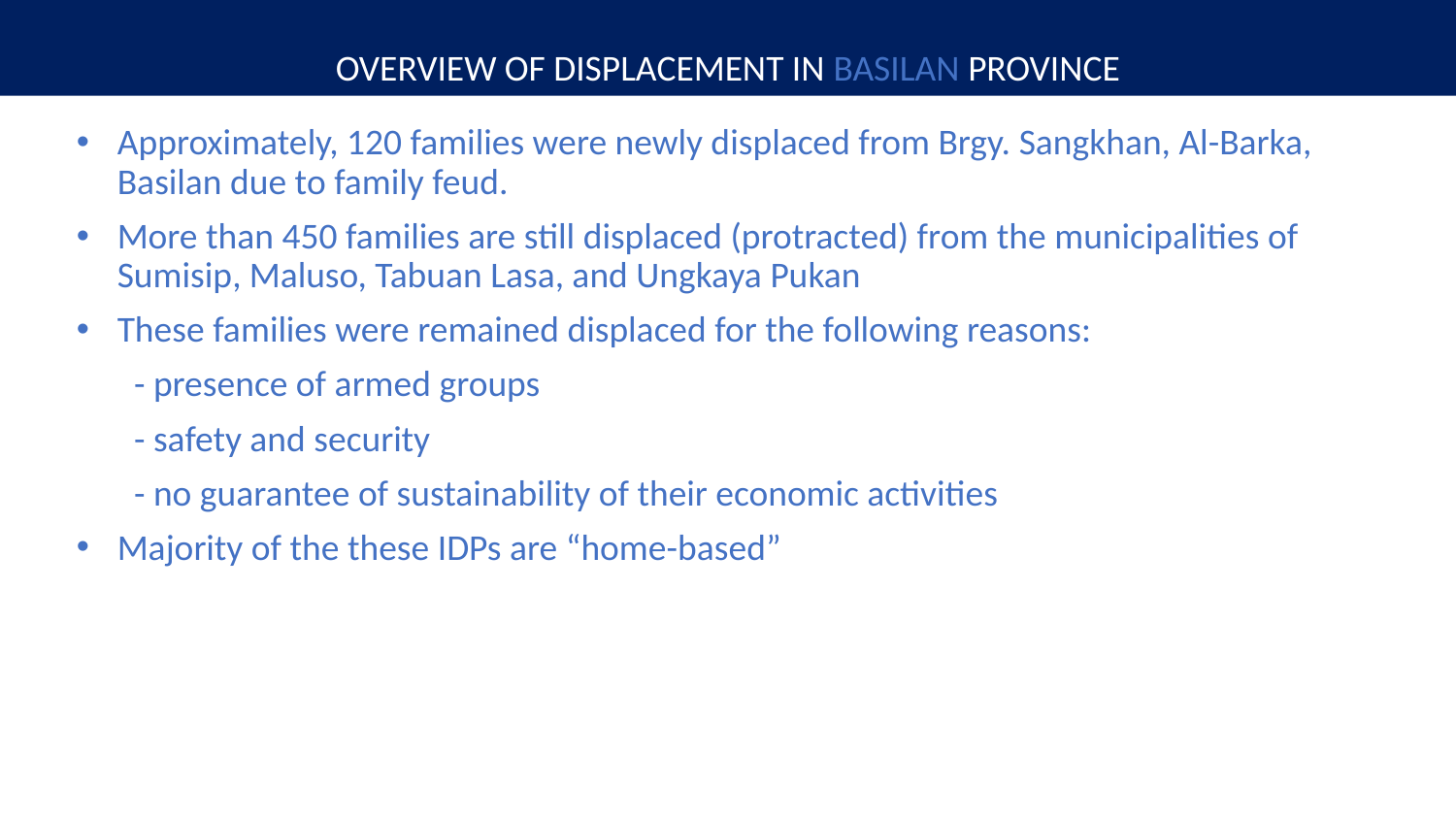

# OVERVIEW OF DISPLACEMENT IN BASILAN PROVINCE
Approximately, 120 families were newly displaced from Brgy. Sangkhan, Al-Barka, Basilan due to family feud.
More than 450 families are still displaced (protracted) from the municipalities of Sumisip, Maluso, Tabuan Lasa, and Ungkaya Pukan
These families were remained displaced for the following reasons:
       - presence of armed groups
       - safety and security
       - no guarantee of sustainability of their economic activities
Majority of the these IDPs are “home-based”